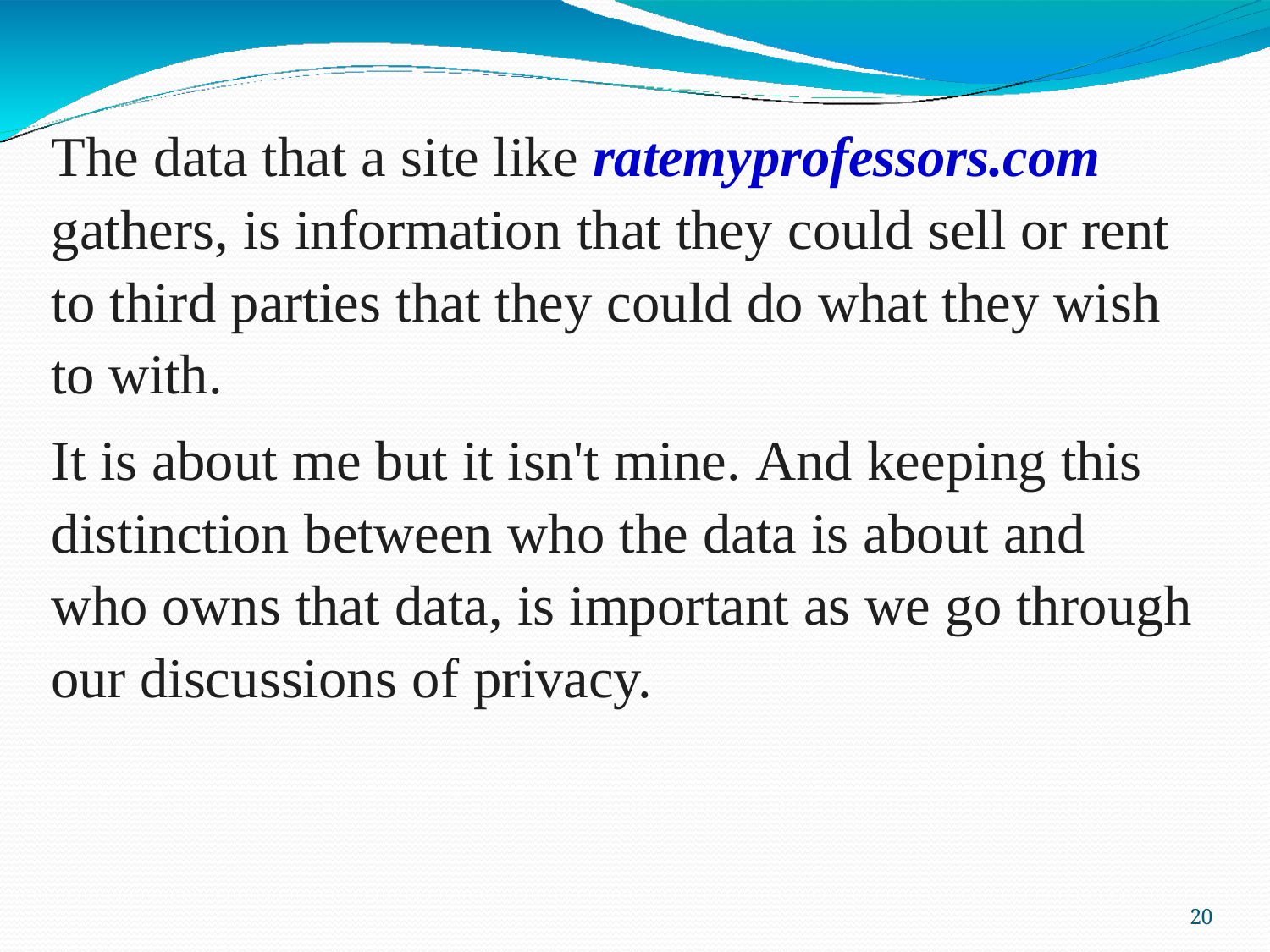

The data that a site like ratemyprofessors.com gathers, is information that they could sell or rent to third parties that they could do what they wish to with.
It is about me but it isn't mine. And keeping this distinction between who the data is about and who owns that data, is important as we go through our discussions of privacy.
20